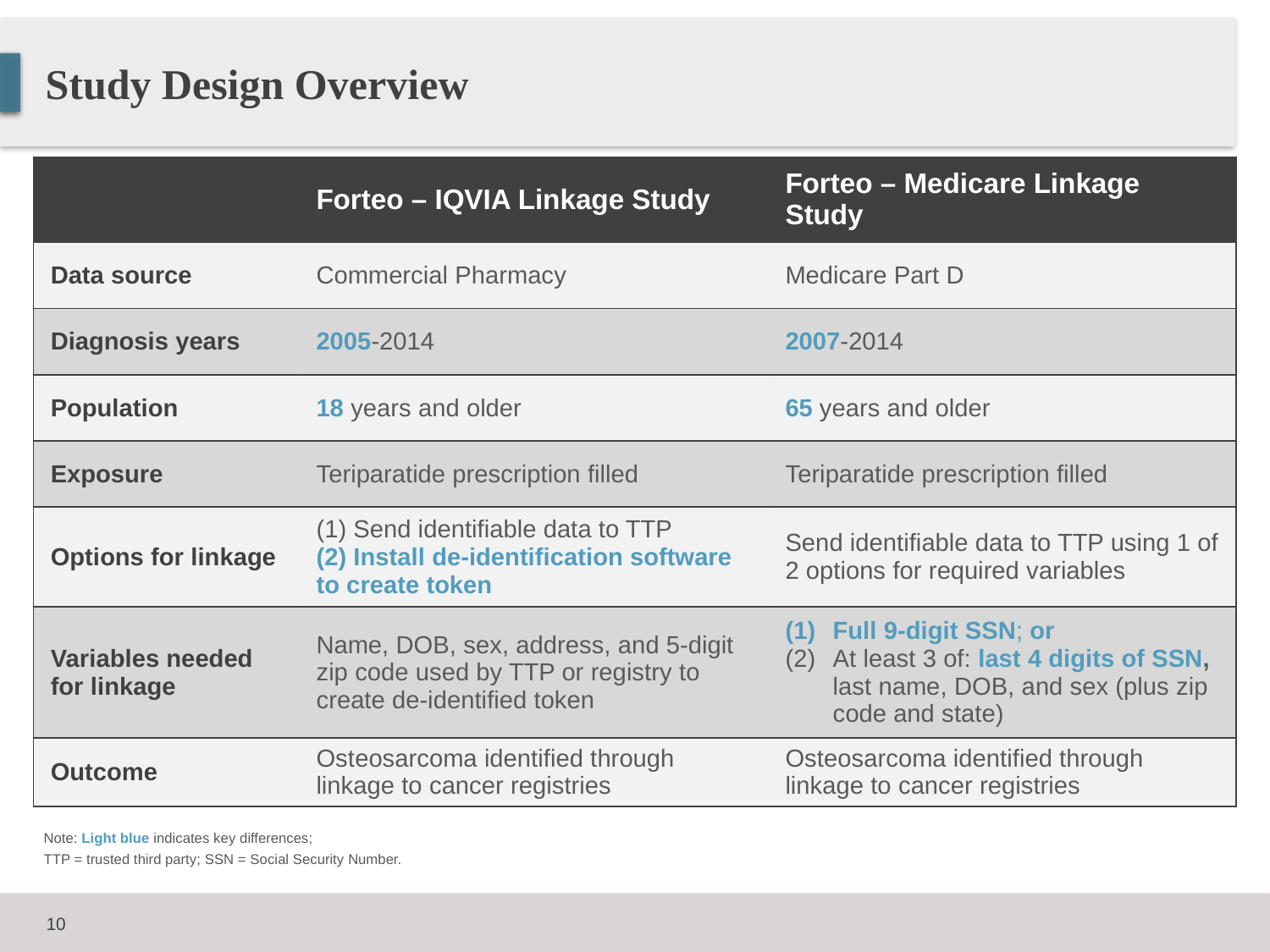

# Study Design Overview
|  | Forteo – IQVIA Linkage Study | Forteo – Medicare Linkage Study |
| --- | --- | --- |
| Data source | Commercial Pharmacy | Medicare Part D |
| Diagnosis years | 2005-2014 | 2007-2014 |
| Population | 18 years and older | 65 years and older |
| Exposure | Teriparatide prescription filled | Teriparatide prescription filled |
| Options for linkage | (1) Send identifiable data to TTP (2) Install de-identification software to create token | Send identifiable data to TTP using 1 of 2 options for required variables |
| Variables needed for linkage | Name, DOB, sex, address, and 5-digit zip code used by TTP or registry to create de-identified token | Full 9-digit SSN; or At least 3 of: last 4 digits of SSN, last name, DOB, and sex (plus zip code and state) |
| Outcome | Osteosarcoma identified through linkage to cancer registries | Osteosarcoma identified through linkage to cancer registries |
Note: Light blue indicates key differences;
TTP = trusted third party; SSN = Social Security Number.